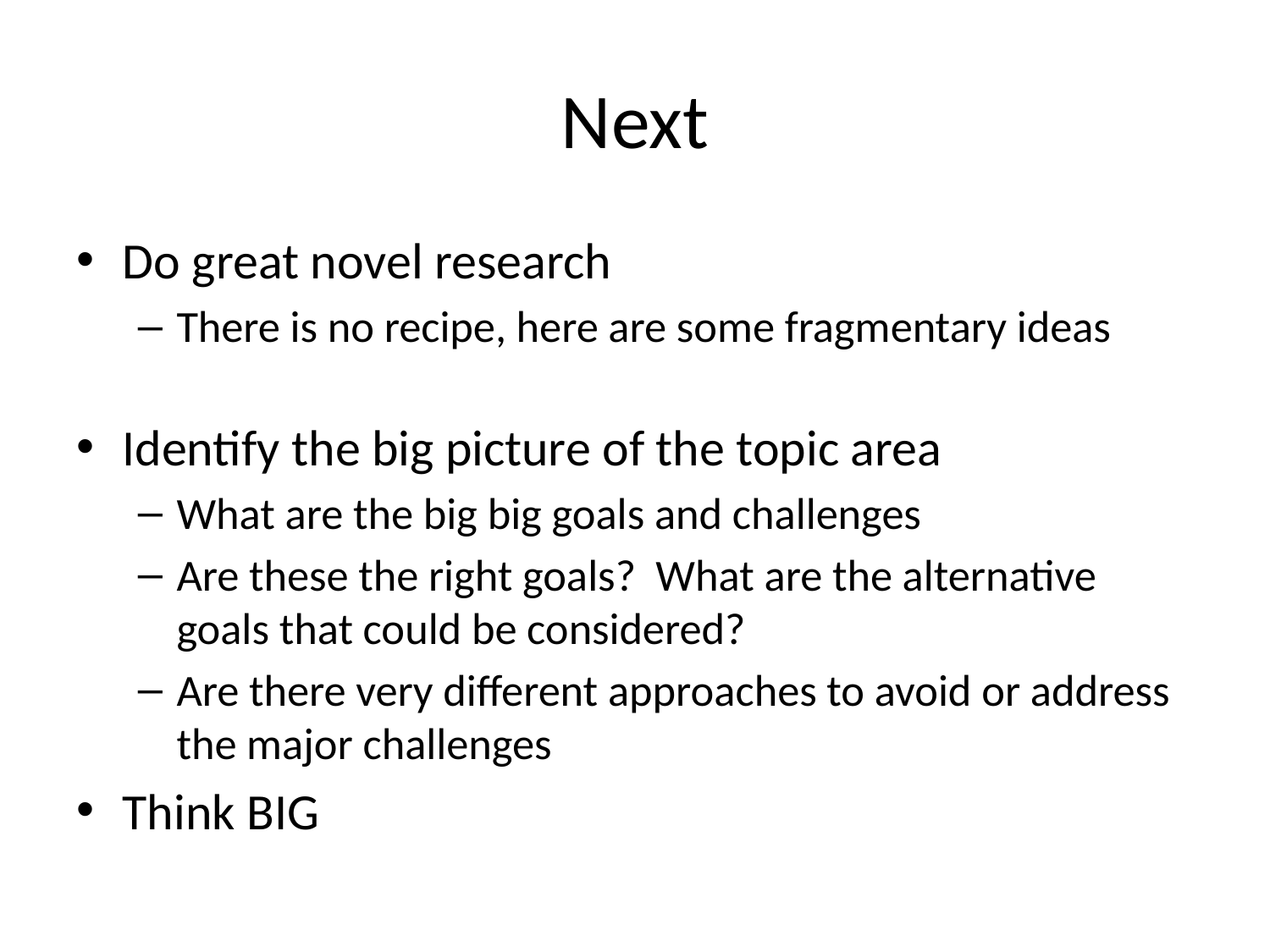

# Next
Do great novel research
There is no recipe, here are some fragmentary ideas
Identify the big picture of the topic area
What are the big big goals and challenges
Are these the right goals?  What are the alternative goals that could be considered?
Are there very different approaches to avoid or address the major challenges
Think BIG